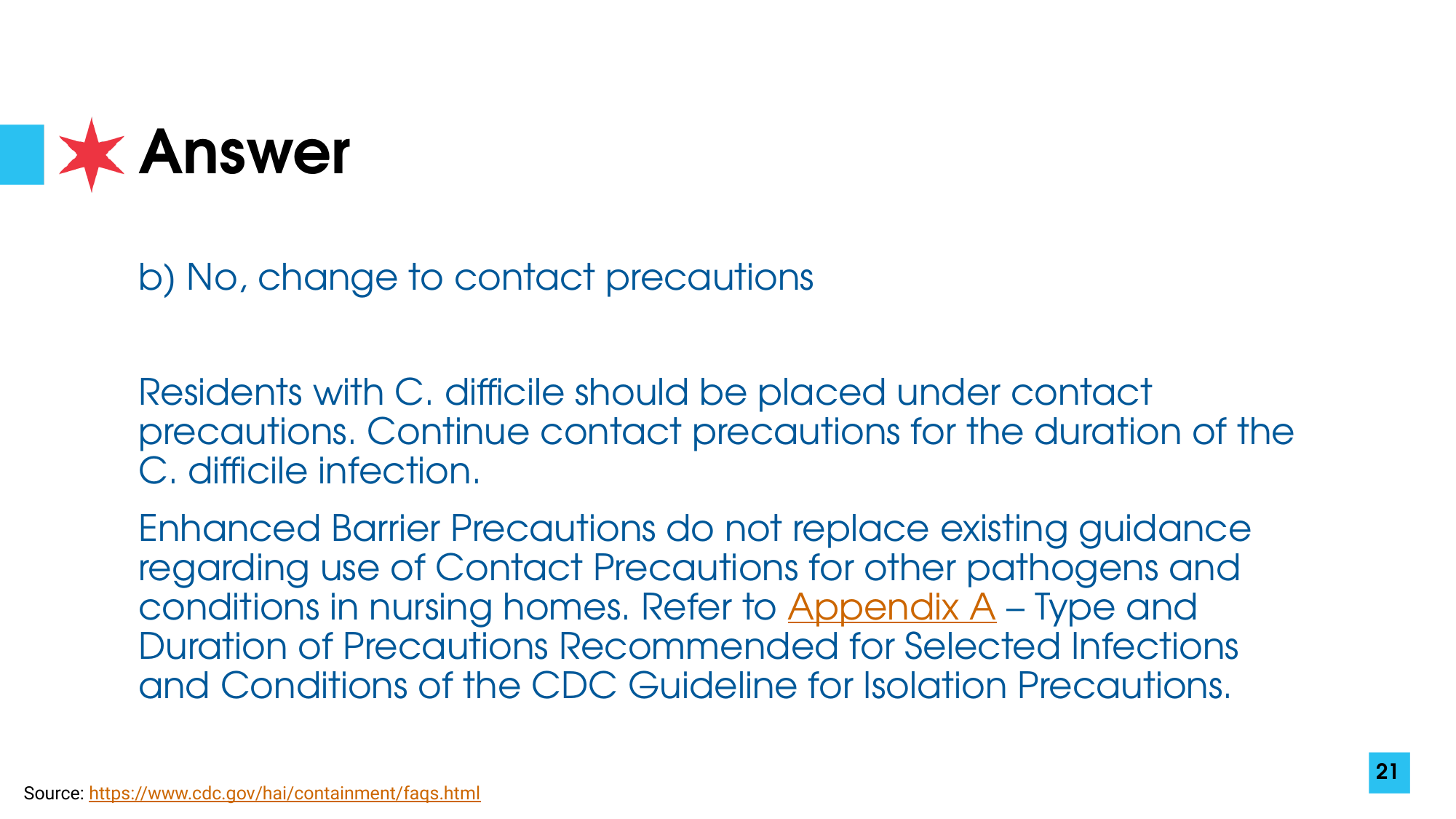

# Answer
b) No, change to contact precautions

Residents with C. difficile should be placed under contact precautions. Continue contact precautions for the duration of the C. difficile infection.
Enhanced Barrier Precautions do not replace existing guidance regarding use of Contact Precautions for other pathogens and conditions in nursing homes. Refer to Appendix A – Type and Duration of Precautions Recommended for Selected Infections and Conditions of the CDC Guideline for Isolation Precautions.
21
Source: https://www.cdc.gov/hai/containment/faqs.html